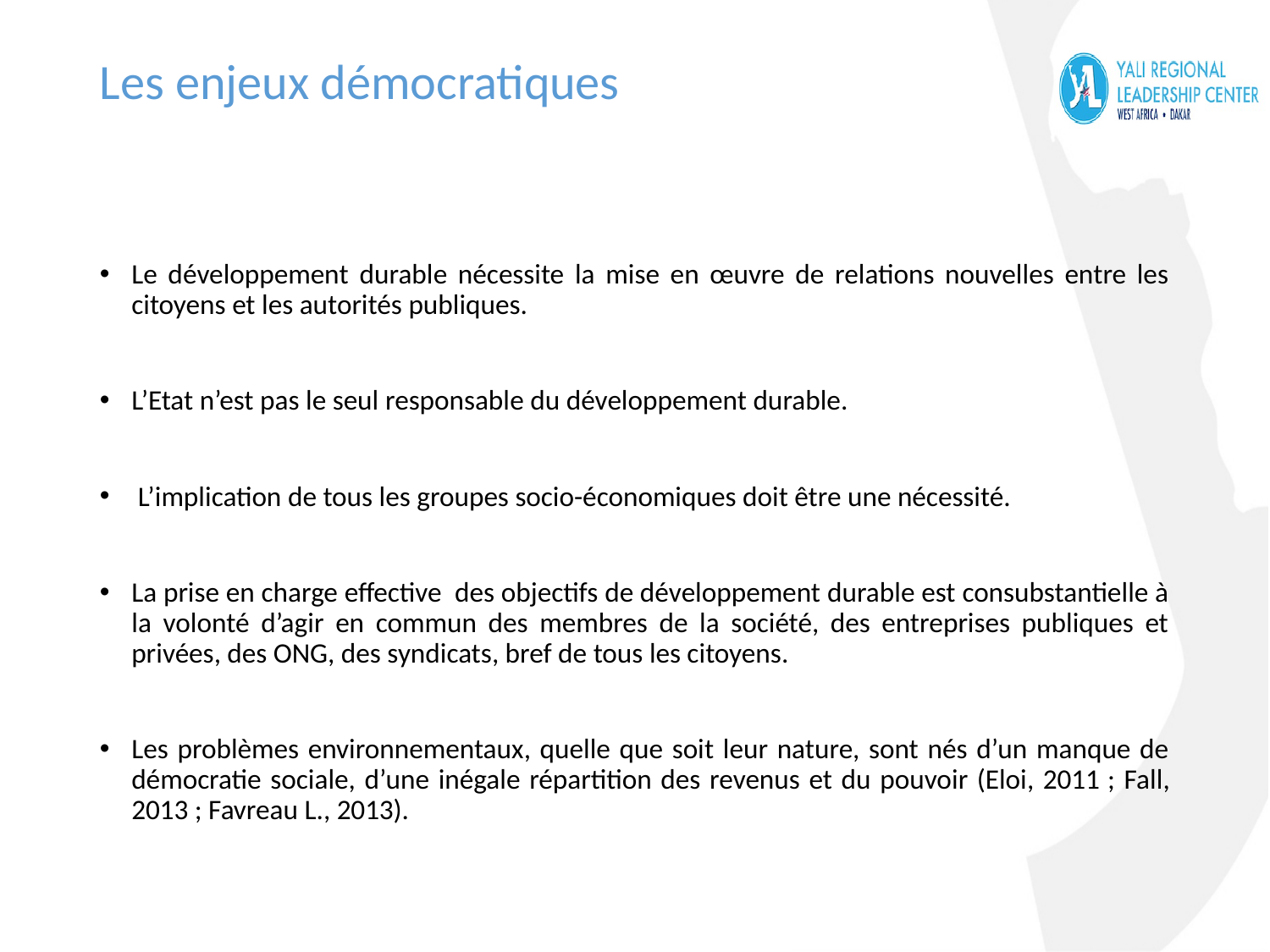

# Les enjeux démocratiques
Le développement durable nécessite la mise en œuvre de relations nouvelles entre les citoyens et les autorités publiques.

L’Etat n’est pas le seul responsable du développement durable.

 L’implication de tous les groupes socio-économiques doit être une nécessité.

La prise en charge effective  des objectifs de développement durable est consubstantielle à la volonté d’agir en commun des membres de la société, des entreprises publiques et privées, des ONG, des syndicats, bref de tous les citoyens.

Les problèmes environnementaux, quelle que soit leur nature, sont nés d’un manque de démocratie sociale, d’une inégale répartition des revenus et du pouvoir (Eloi, 2011 ; Fall, 2013 ; Favreau L., 2013).